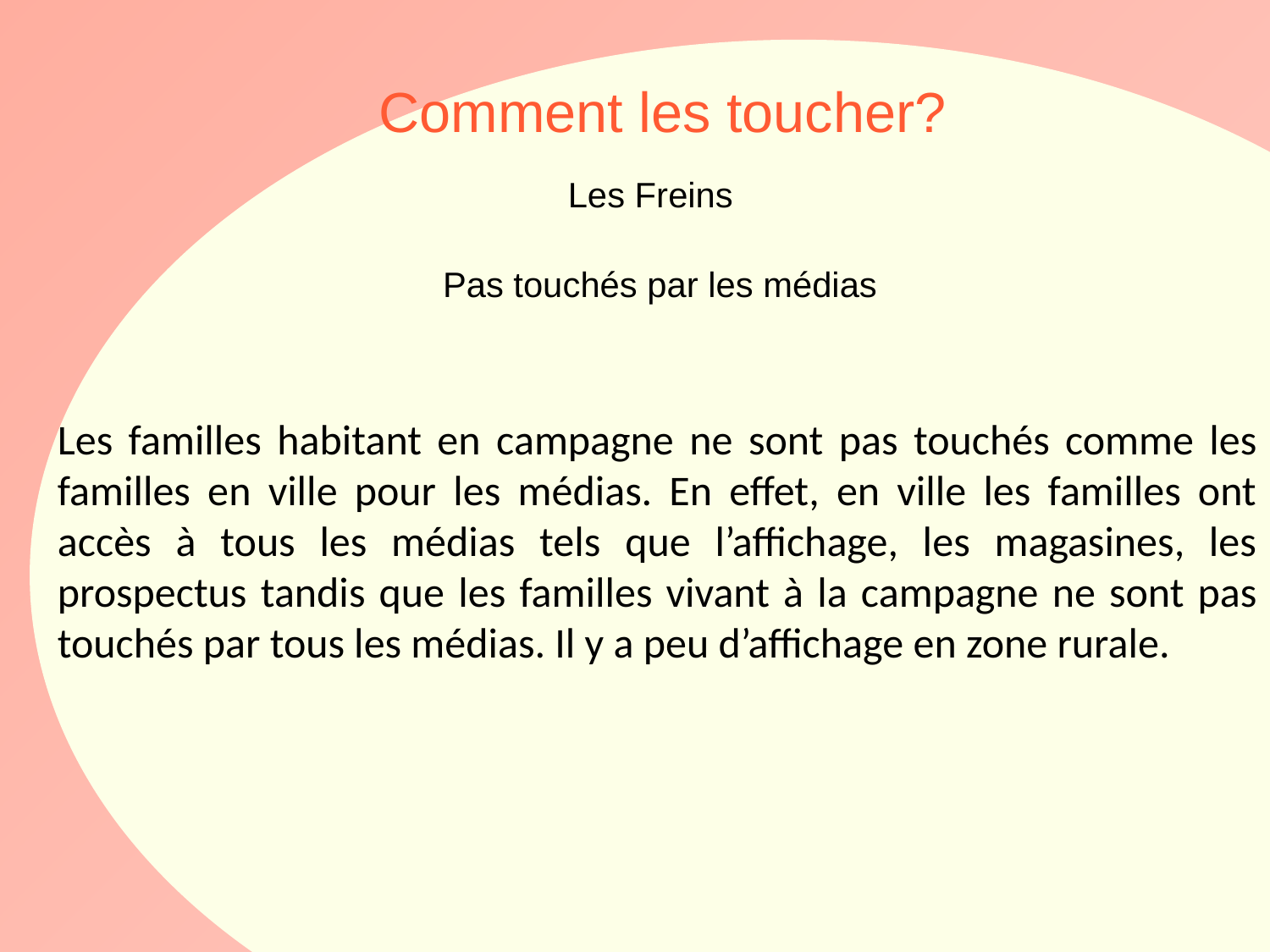

Comment les toucher?
Les Freins
Pas touchés par les médias
Les familles habitant en campagne ne sont pas touchés comme les familles en ville pour les médias. En effet, en ville les familles ont accès à tous les médias tels que l’affichage, les magasines, les prospectus tandis que les familles vivant à la campagne ne sont pas touchés par tous les médias. Il y a peu d’affichage en zone rurale.